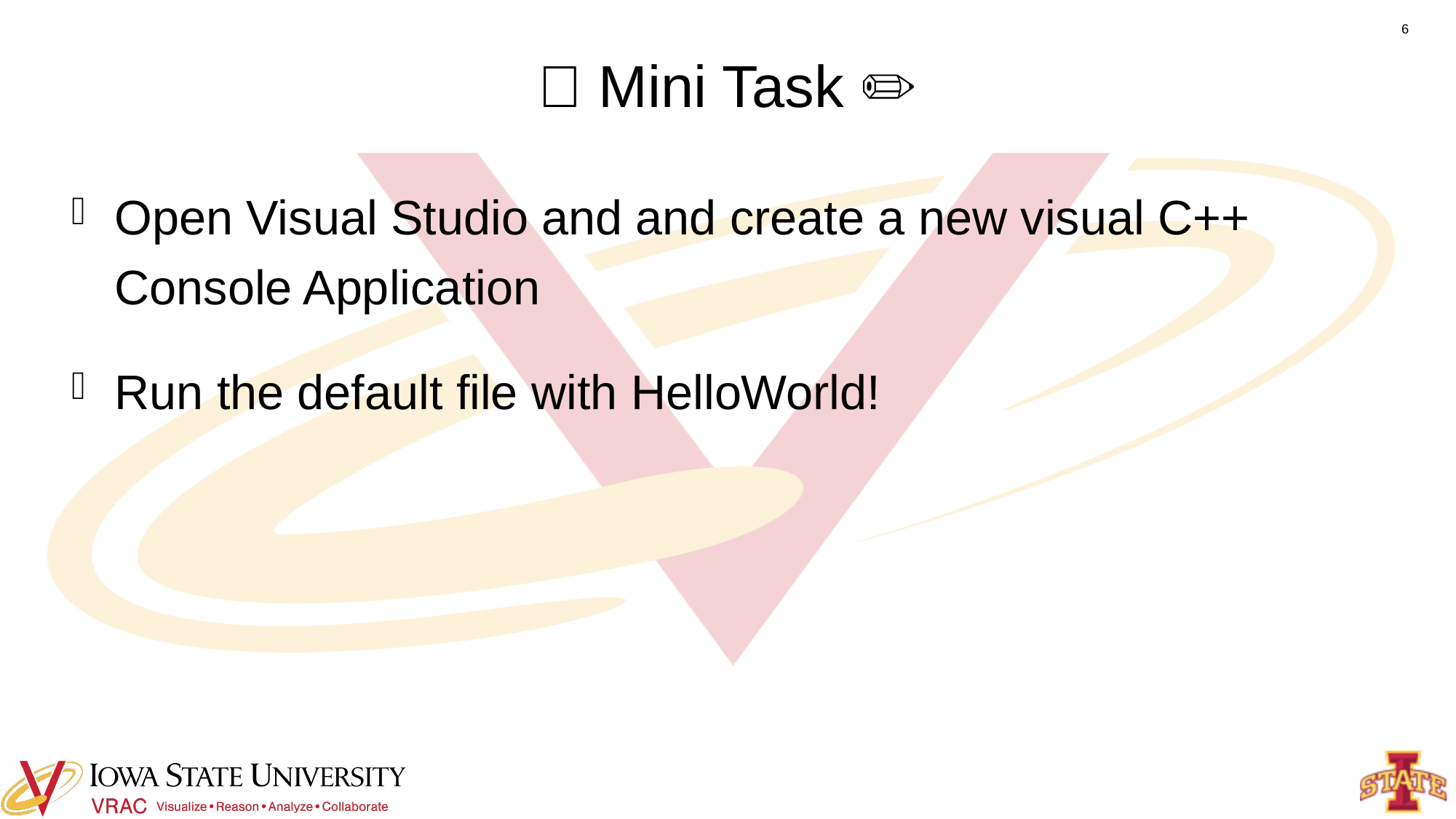

# 🤏 Mini Task ✏️
6
Open Visual Studio and and create a new visual C++ Console Application
Run the default file with HelloWorld!